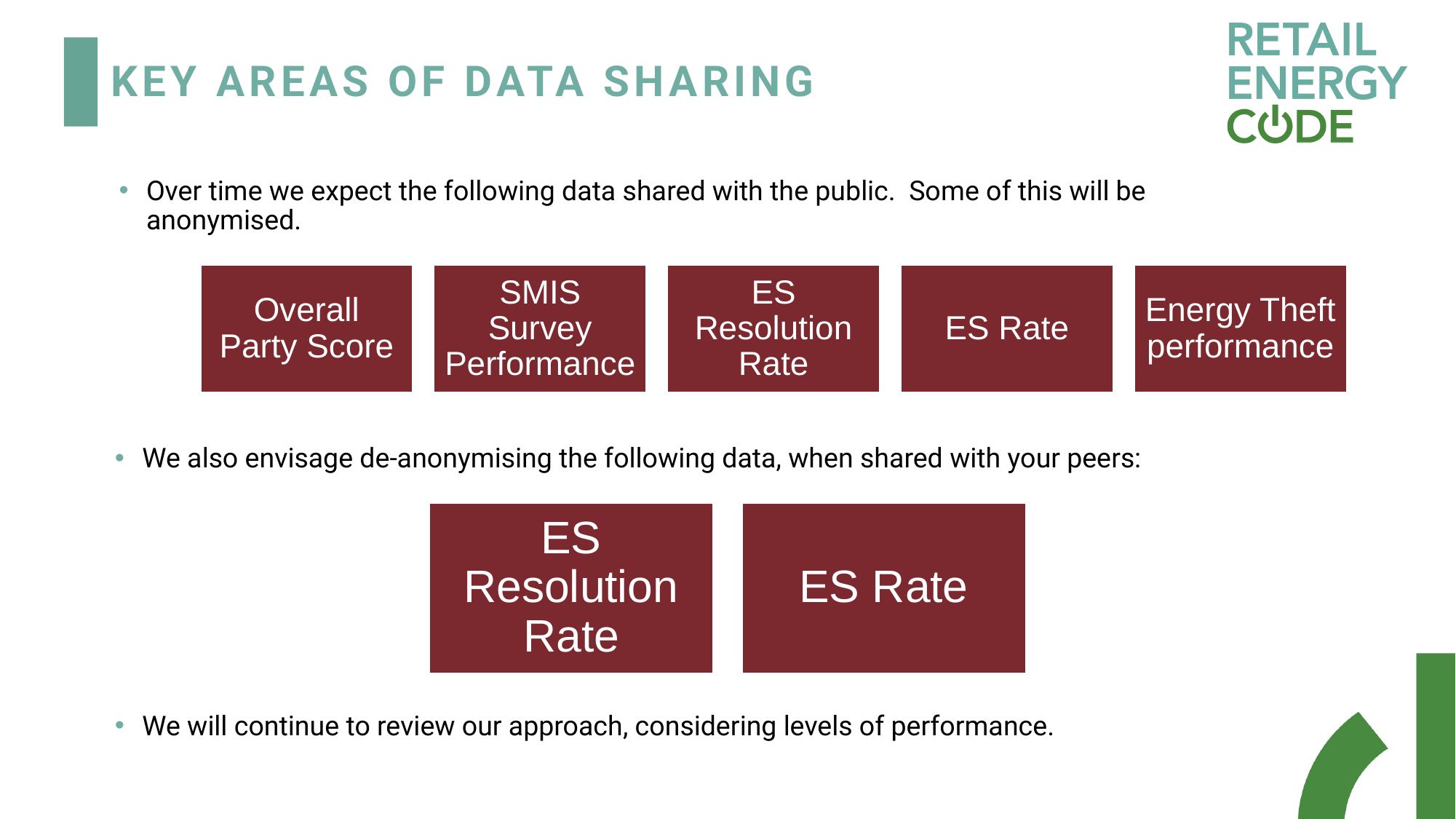

# Key areas of data sharing
Over time we expect the following data shared with the public.  Some of this will be anonymised.
Overall Party Score
SMIS Survey Performance
ES Resolution Rate
ES Rate
Energy Theft performance
We also envisage de-anonymising the following data, when shared with your peers:

We will continue to review our approach, considering levels of performance.
ES Resolution Rate
ES Rate